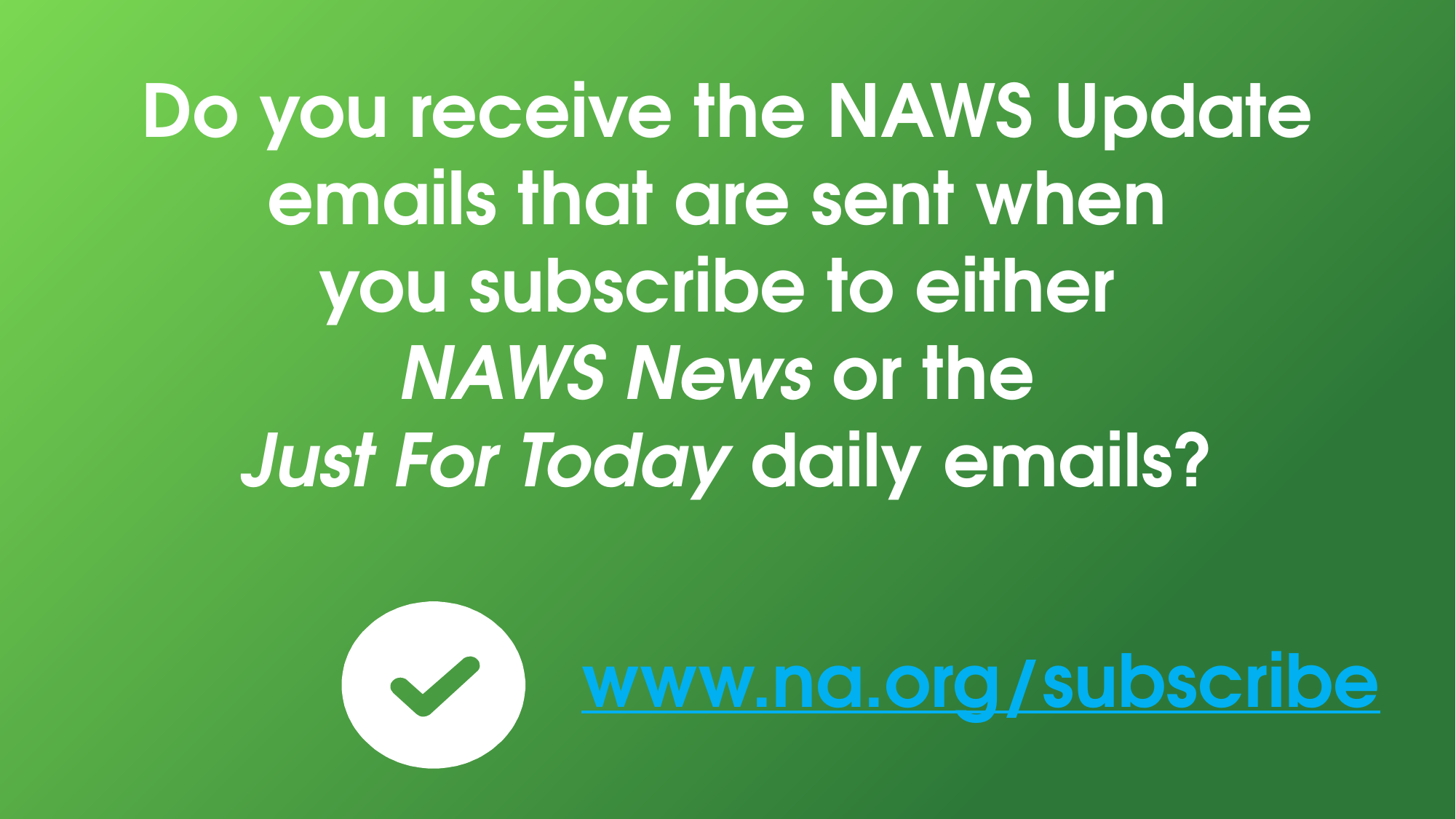

# Do you receive the NAWS Update emails that are sent when you subscribe to either NAWS News or the Just For Today daily emails?
www.na.org/subscribe